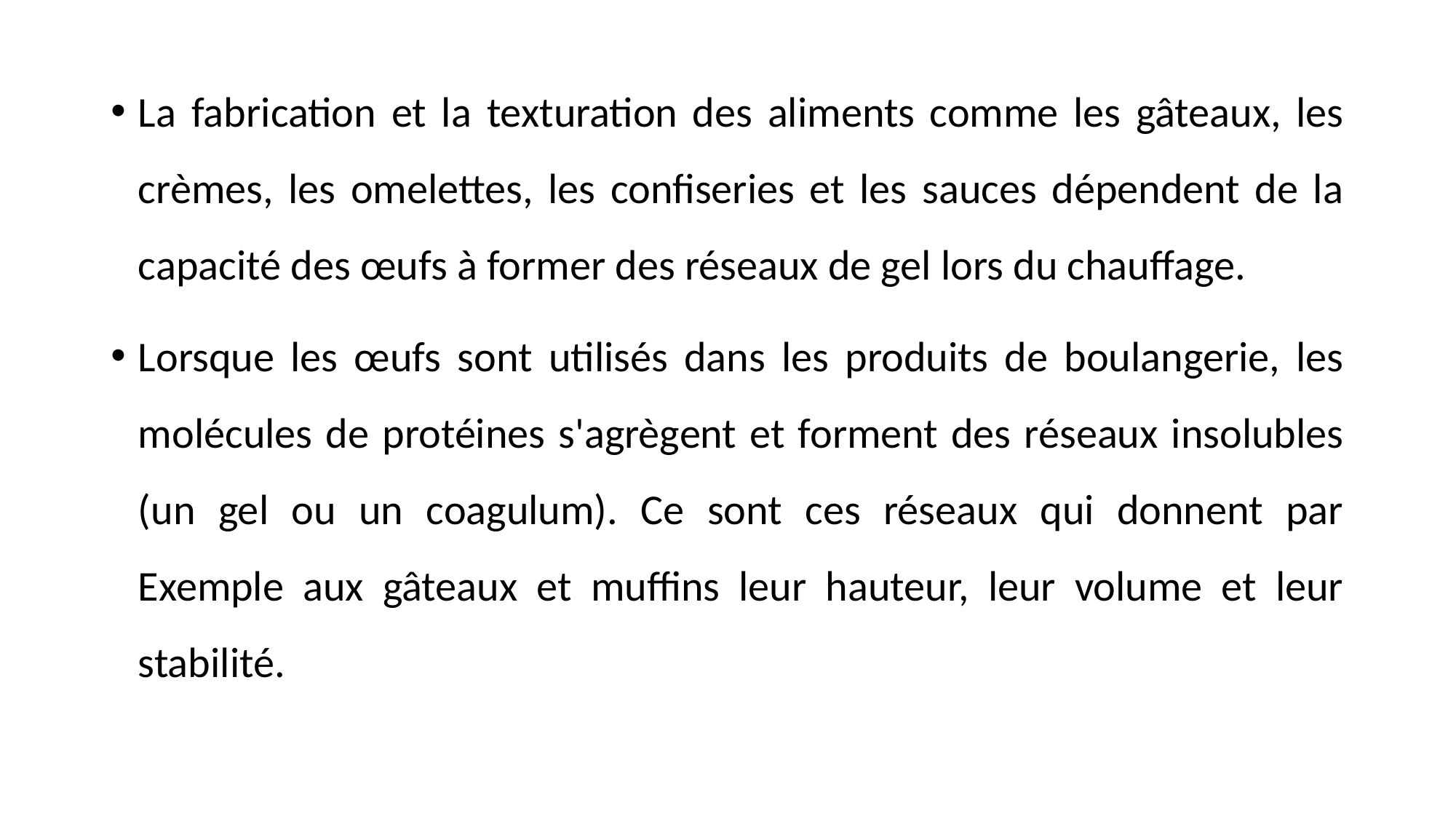

La fabrication et la texturation des aliments comme les gâteaux, les crèmes, les omelettes, les confiseries et les sauces dépendent de la capacité des œufs à former des réseaux de gel lors du chauffage.
Lorsque les œufs sont utilisés dans les produits de boulangerie, les molécules de protéines s'agrègent et forment des réseaux insolubles (un gel ou un coagulum). Ce sont ces réseaux qui donnent par Exemple aux gâteaux et muffins leur hauteur, leur volume et leur stabilité.